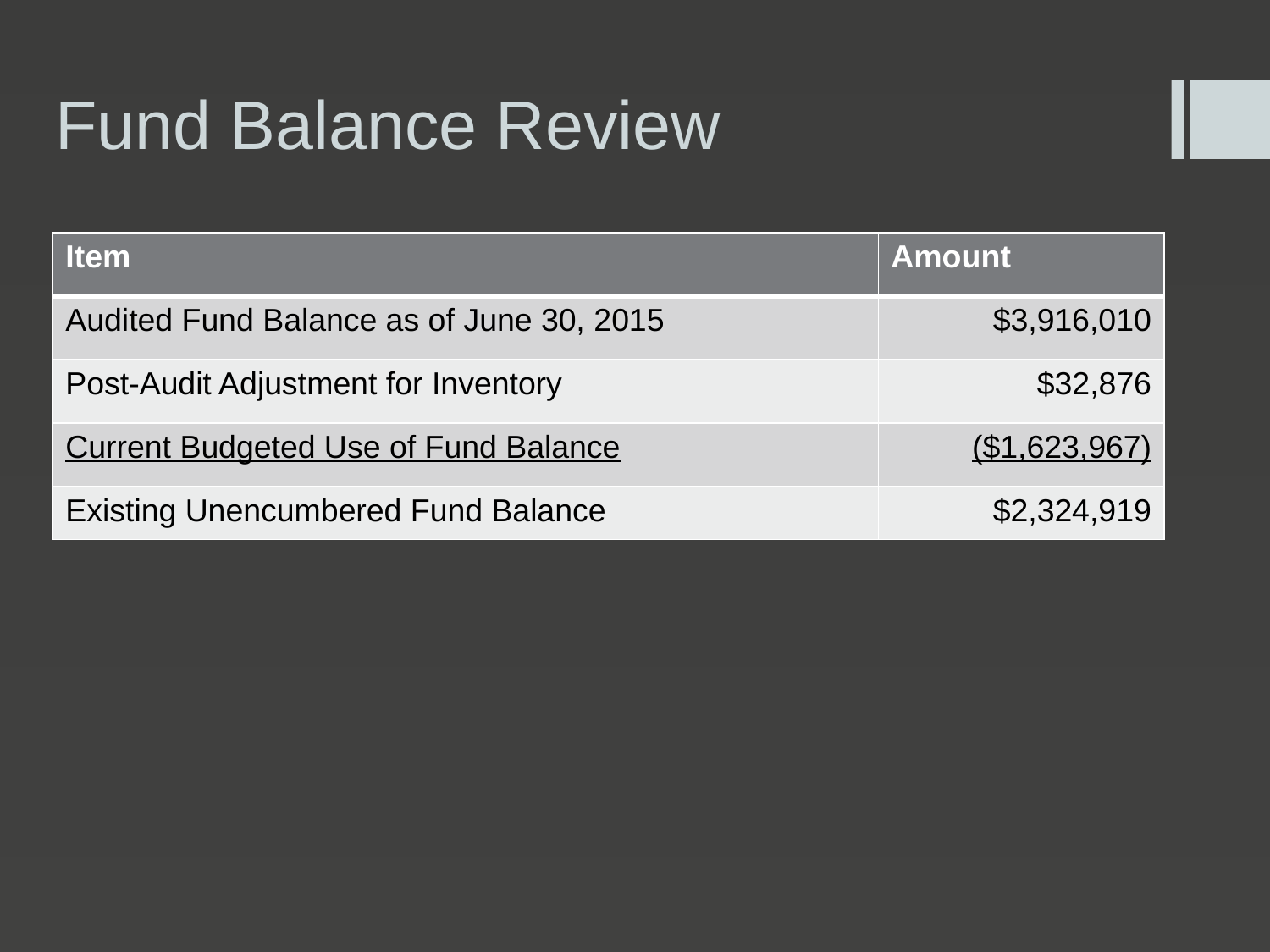

# Fund Balance Review
| Item | Amount |
| --- | --- |
| Audited Fund Balance as of June 30, 2015 | $3,916,010 |
| Post-Audit Adjustment for Inventory | $32,876 |
| Current Budgeted Use of Fund Balance | ($1,623,967) |
| Existing Unencumbered Fund Balance | $2,324,919 |